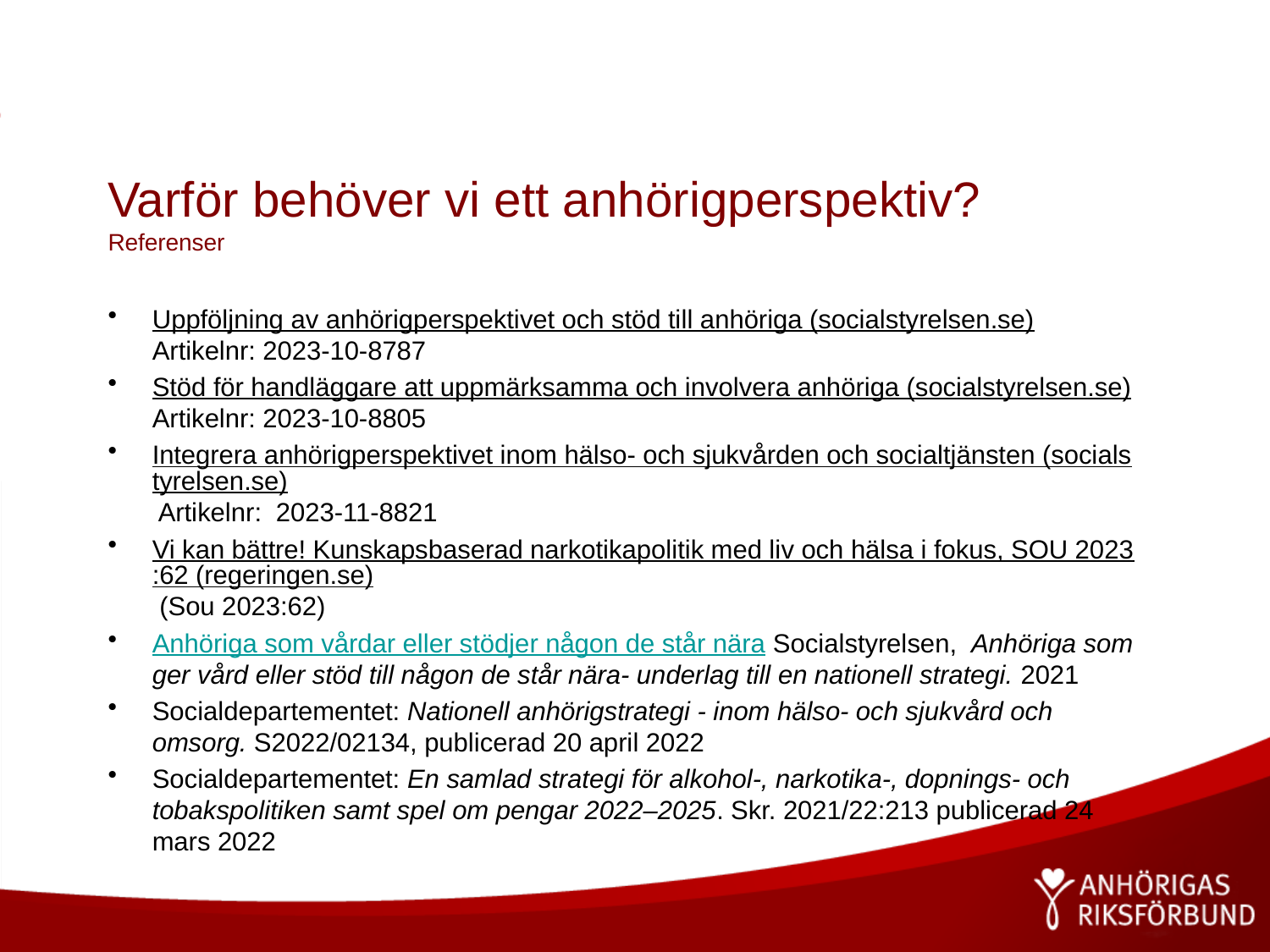

# Varför behöver vi ett anhörigperspektiv? Referenser
Uppföljning av anhörigperspektivet och stöd till anhöriga (socialstyrelsen.se) Artikelnr: 2023-10-8787
Stöd för handläggare att uppmärksamma och involvera anhöriga (socialstyrelsen.se) Artikelnr: 2023-10-8805
Integrera anhörigperspektivet inom hälso- och sjukvården och socialtjänsten (socialstyrelsen.se) Artikelnr:  2023-11-8821
Vi kan bättre! Kunskapsbaserad narkotikapolitik med liv och hälsa i fokus, SOU 2023:62 (regeringen.se) (Sou 2023:62)
Anhöriga som vårdar eller stödjer någon de står nära Socialstyrelsen,  Anhöriga som ger vård eller stöd till någon de står nära- underlag till en nationell strategi. 2021
Socialdepartementet: Nationell anhörigstrategi - inom hälso- och sjukvård och omsorg. S2022/02134, publicerad 20 april 2022
Socialdepartementet: En samlad strategi för alkohol-, narkotika-, dopnings- och tobakspolitiken samt spel om pengar 2022–2025. Skr. 2021/22:213 publicerad 24 mars 2022